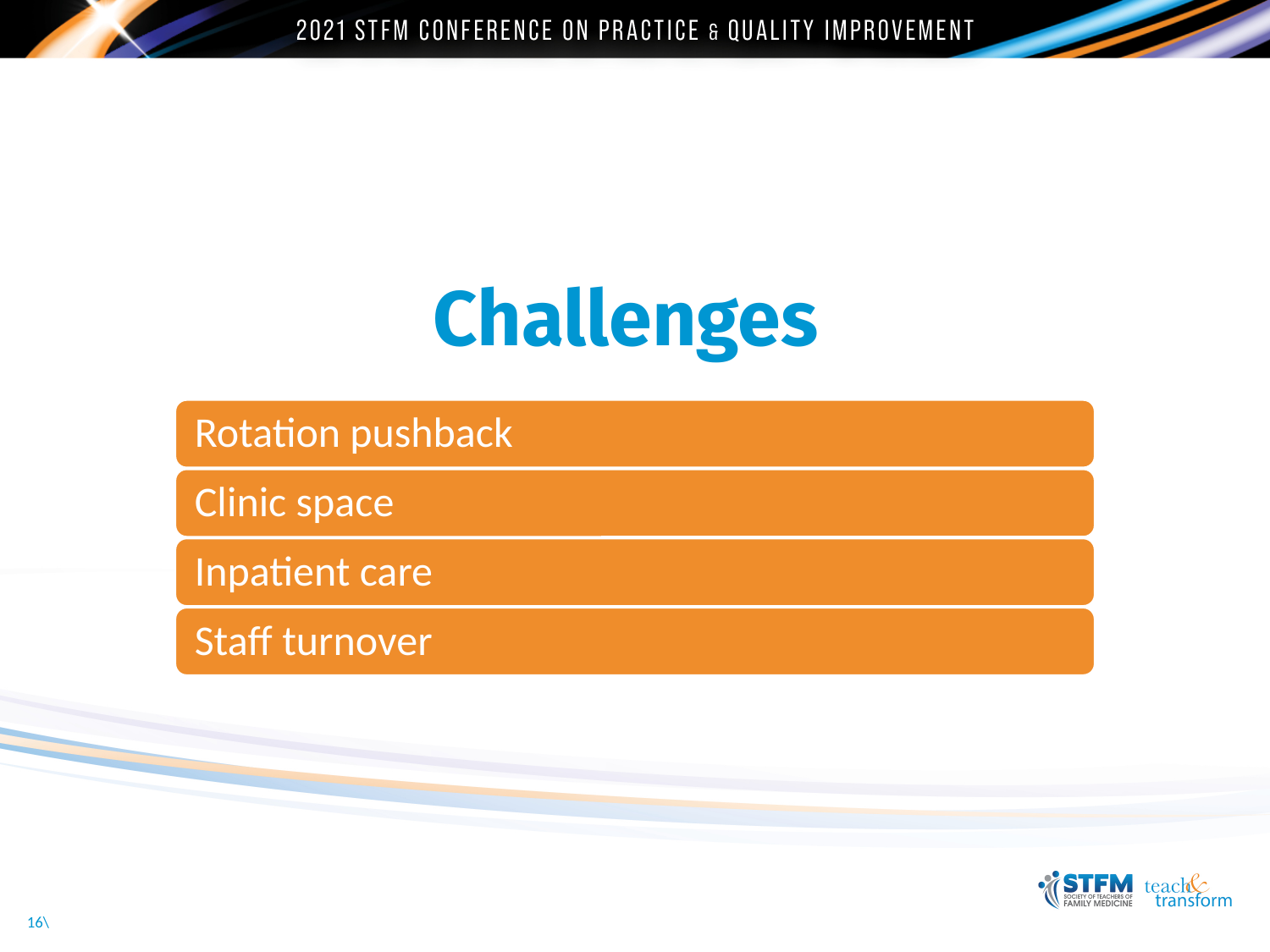

# Challenges
Rotation pushback
Clinic space
Inpatient care
Staff turnover